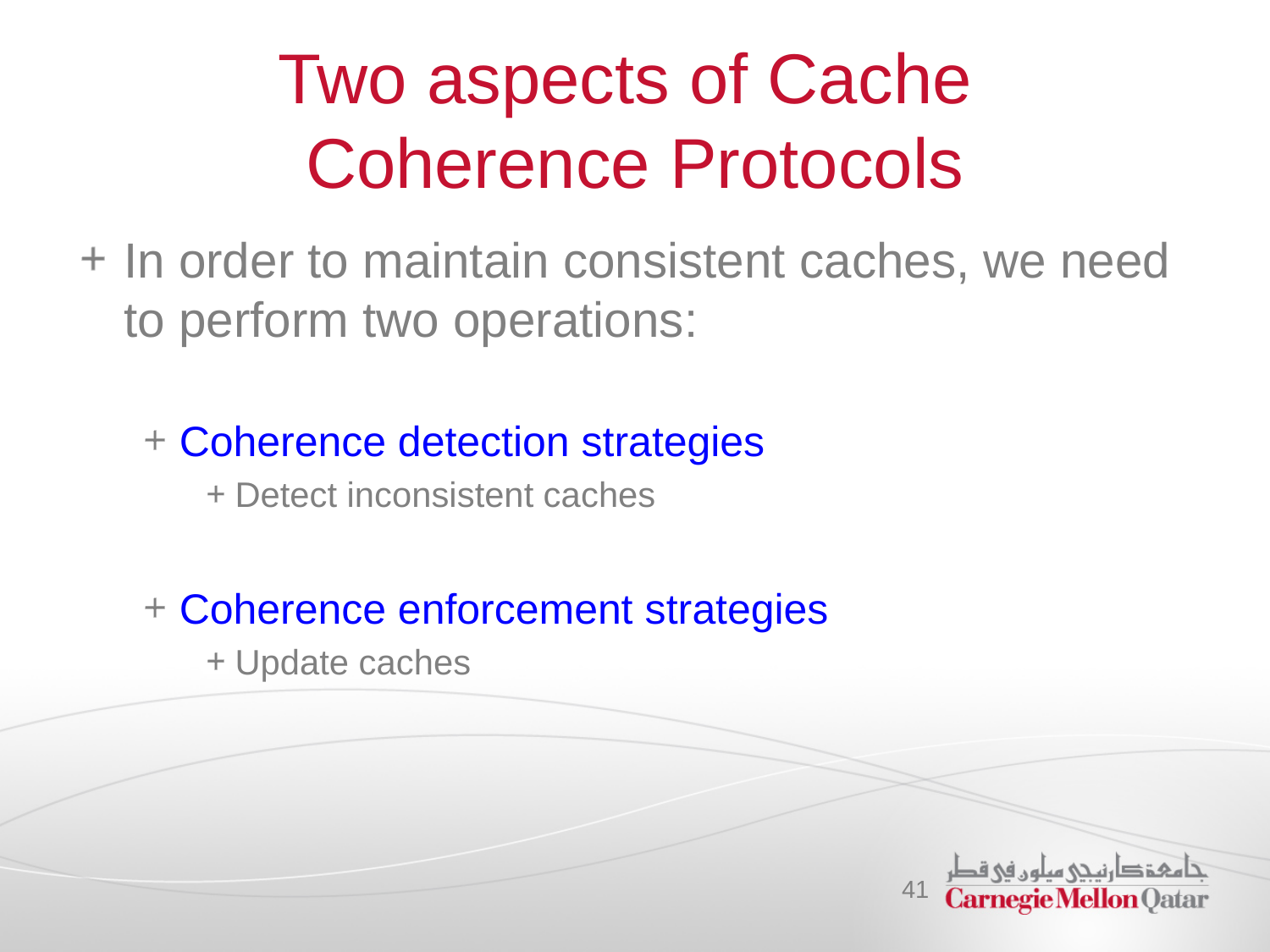

# Two aspects of Cache Coherence Protocols
In order to maintain consistent caches, we need to perform two operations:

Coherence detection strategies
Detect inconsistent caches

Coherence enforcement strategies
Update caches
41